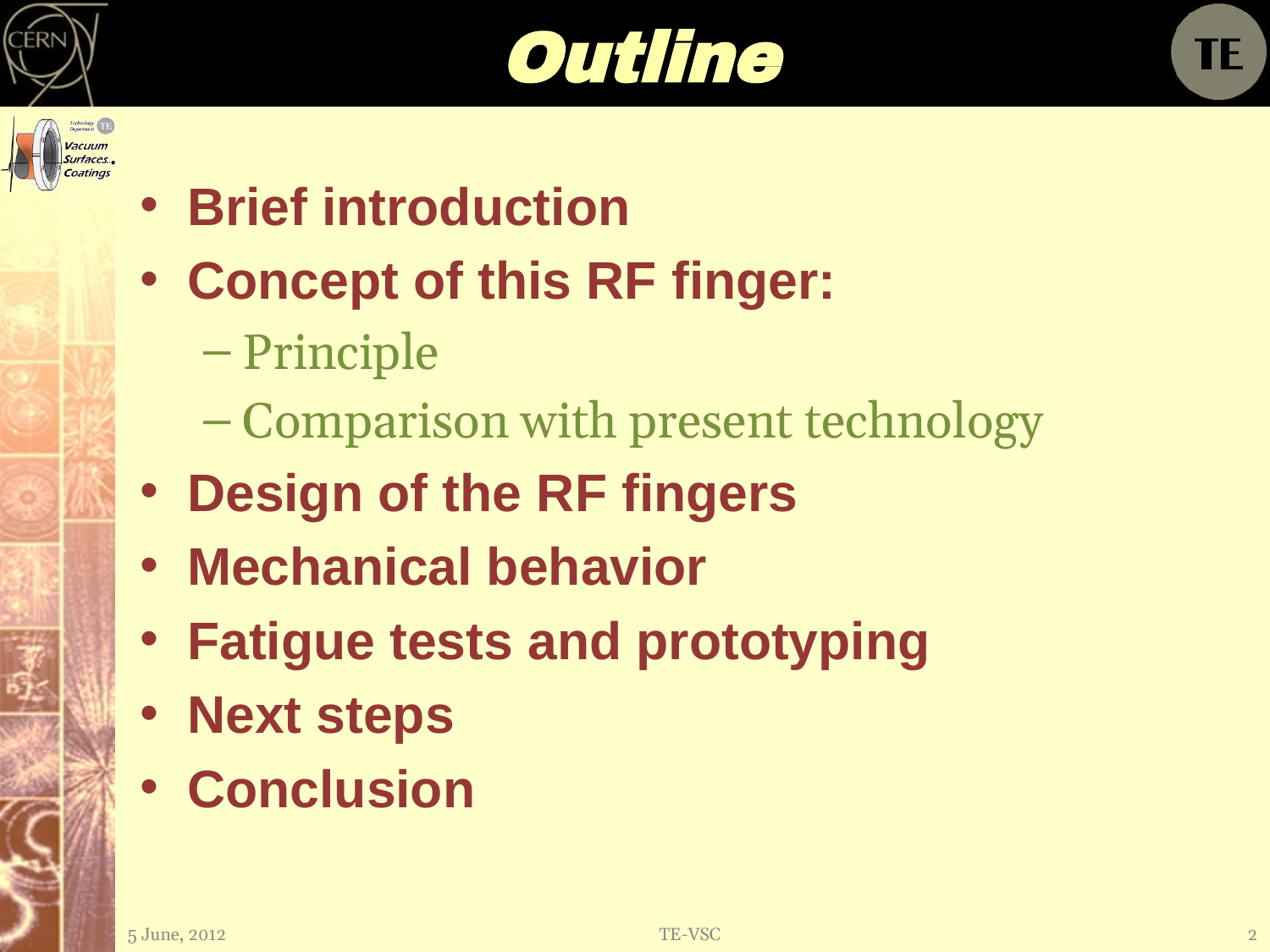

# Outline
Brief introduction
Concept of this RF finger:
Principle
Comparison with present technology
Design of the RF fingers
Mechanical behavior
Fatigue tests and prototyping
Next steps
Conclusion

5 June, 2012
TE-VSC
2